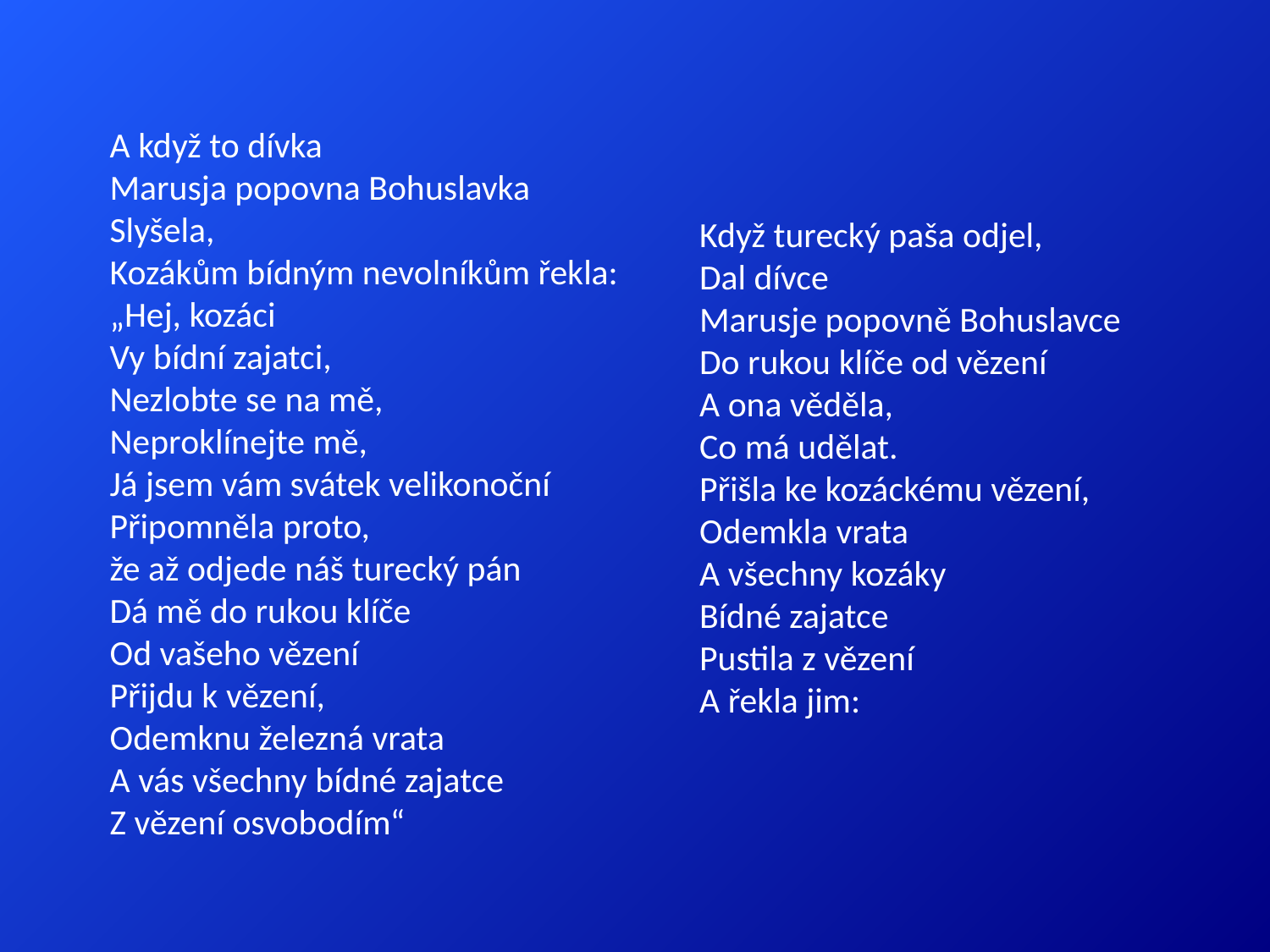

A když to dívka
Marusja popovna Bohuslavka
Slyšela,
Kozákům bídným nevolníkům řekla:
„Hej, kozáci
Vy bídní zajatci,
Nezlobte se na mě,
Neproklínejte mě,
Já jsem vám svátek velikonoční
Připomněla proto,
že až odjede náš turecký pán
Dá mě do rukou klíče
Od vašeho vězení
Přijdu k vězení,
Odemknu železná vrata
A vás všechny bídné zajatce
Z vězení osvobodím“

Když turecký paša odjel,
Dal dívce
Marusje popovně Bohuslavce
Do rukou klíče od vězení
A ona věděla,
Co má udělat.
Přišla ke kozáckému vězení,
Odemkla vrata
A všechny kozáky
Bídné zajatce
Pustila z vězení
A řekla jim: